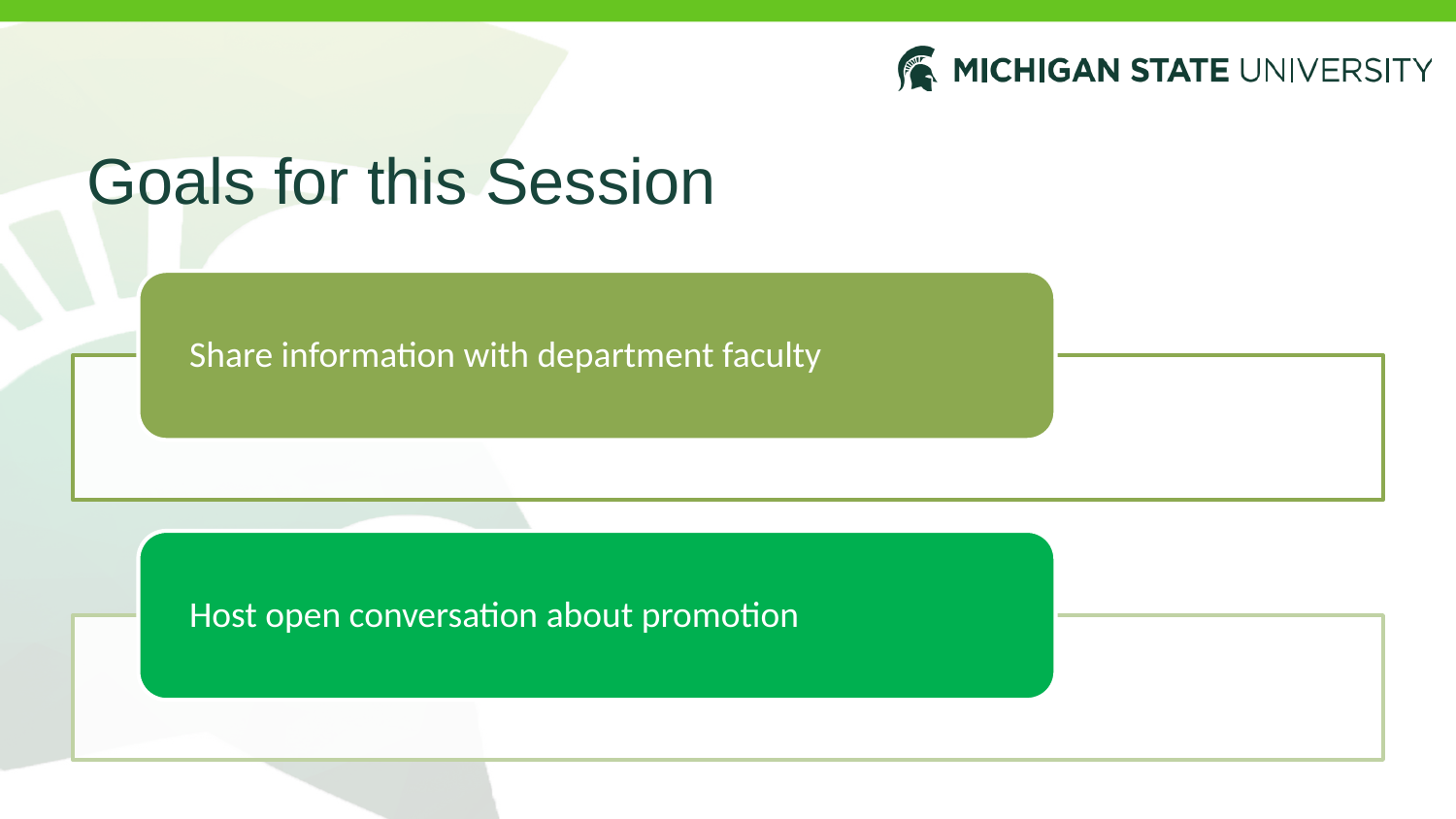

# Goals for this Session
Share information with department faculty
Host open conversation about promotion